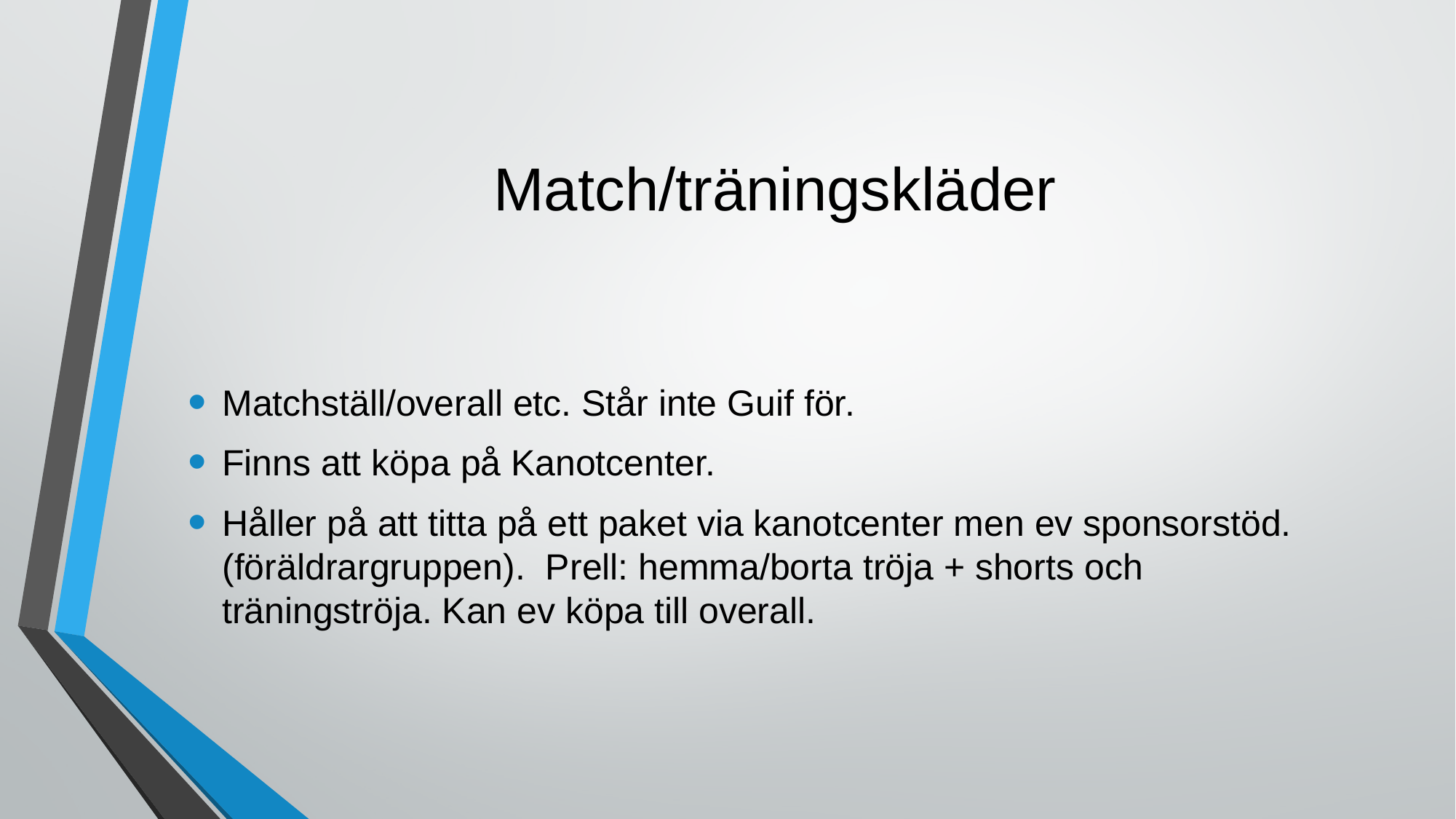

# Match/träningskläder
Matchställ/overall etc. Står inte Guif för.
Finns att köpa på Kanotcenter.
Håller på att titta på ett paket via kanotcenter men ev sponsorstöd. (föräldrargruppen).  Prell: hemma/borta tröja + shorts och träningströja. Kan ev köpa till overall.